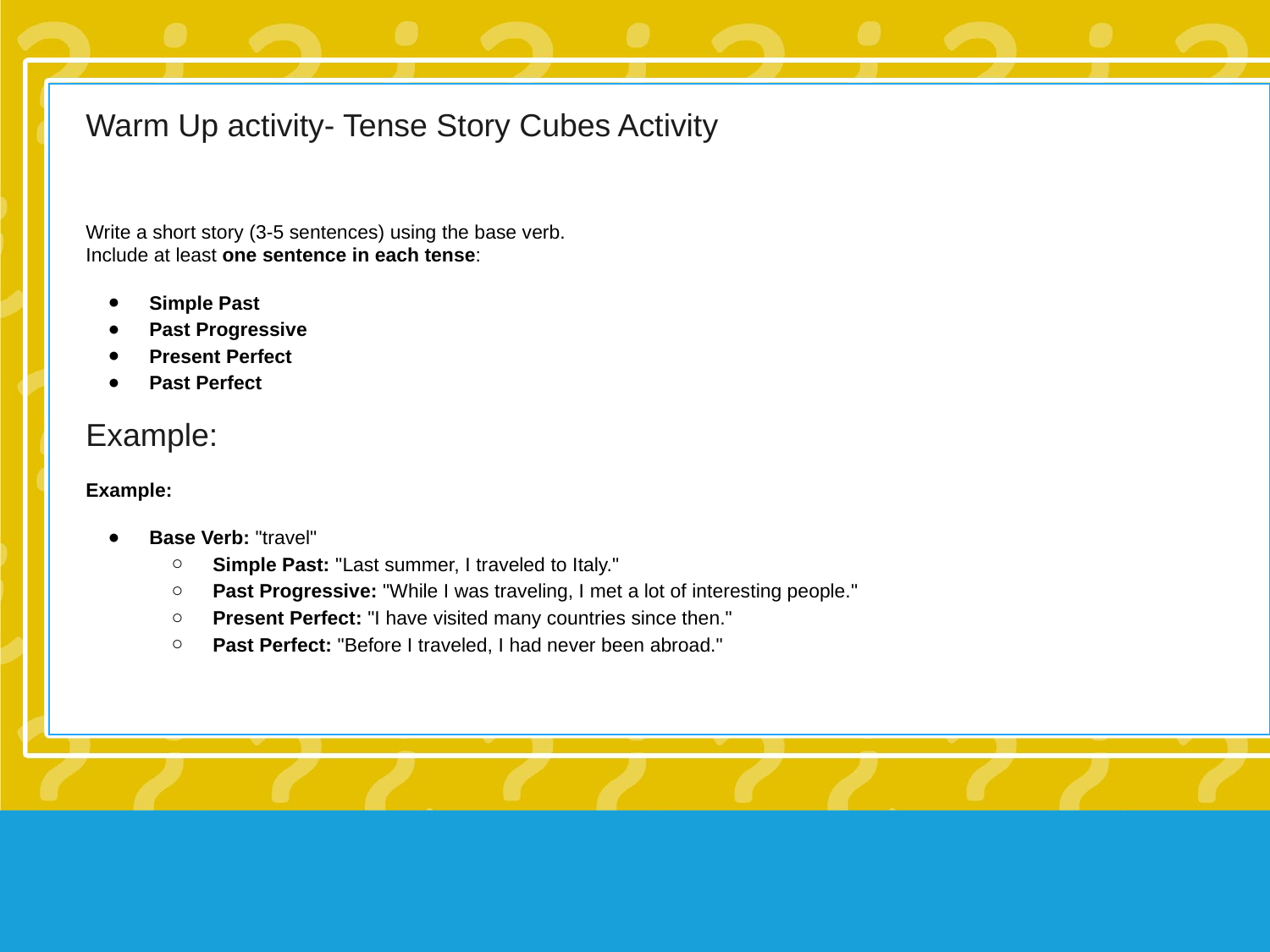

Warm Up activity- Tense Story Cubes Activity

Write a short story (3-5 sentences) using the base verb.
Include at least one sentence in each tense:
Simple Past
Past Progressive
Present Perfect
Past Perfect
Example:
Example:
Base Verb: "travel"
Simple Past: "Last summer, I traveled to Italy."
Past Progressive: "While I was traveling, I met a lot of interesting people."
Present Perfect: "I have visited many countries since then."
Past Perfect: "Before I traveled, I had never been abroad."